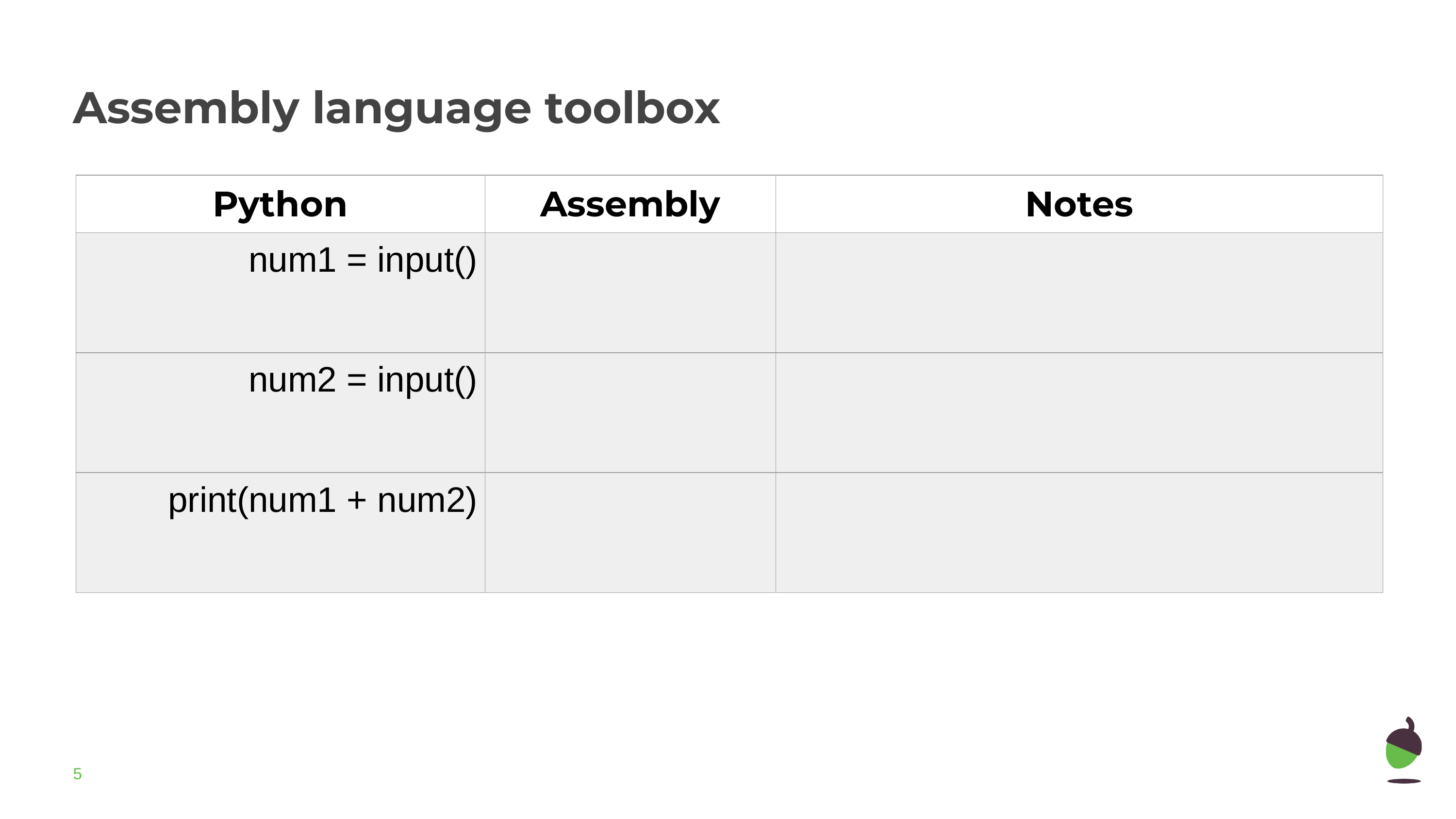

# Assembly language toolbox
| Python | Assembly | Notes |
| --- | --- | --- |
| num1 = input() |  |  |
| num2 = input() |  |  |
| print(num1 + num2) |  |  |
5